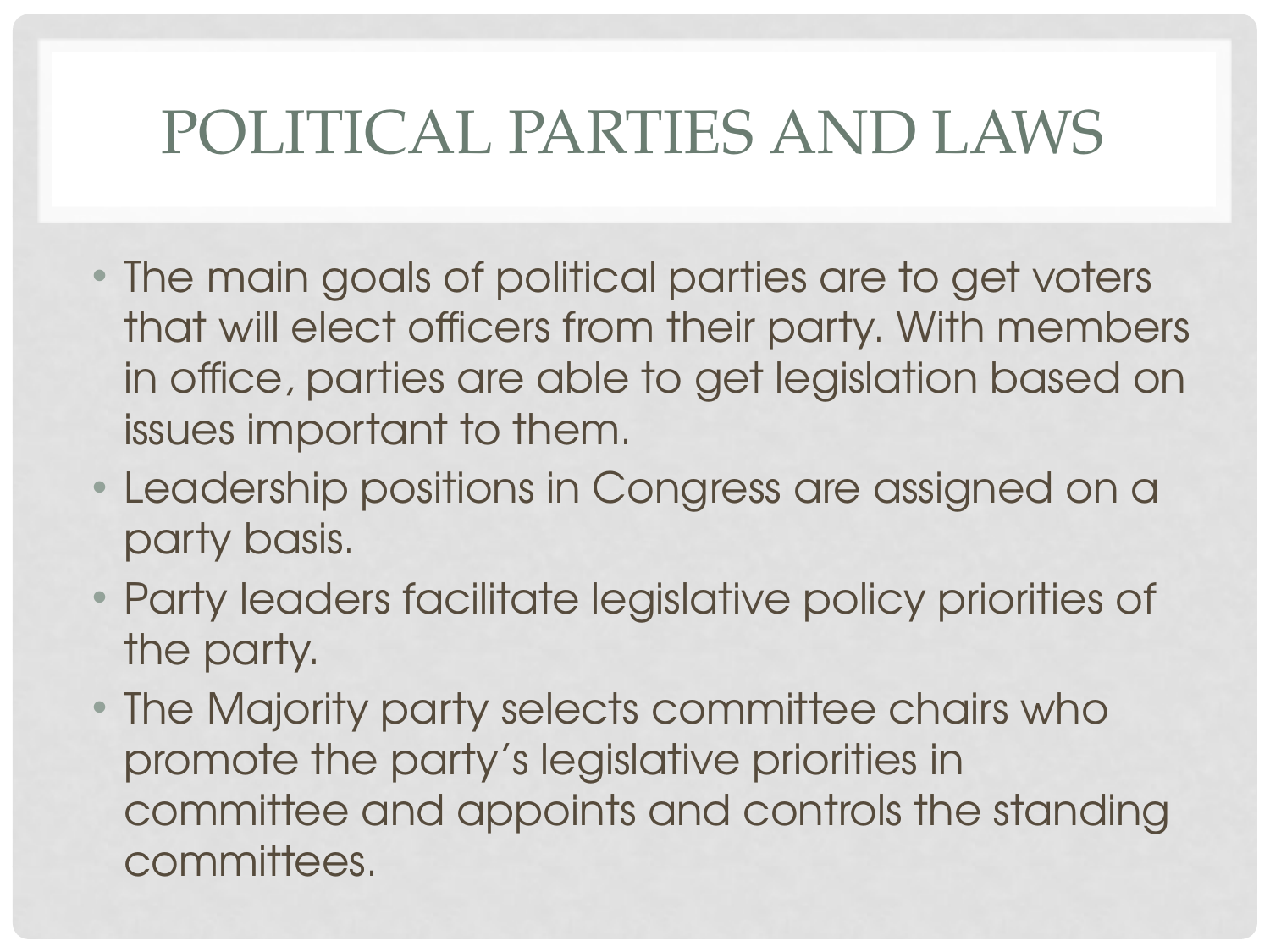

# Political parties and laws
The main goals of political parties are to get voters that will elect officers from their party. With members in office, parties are able to get legislation based on issues important to them.
Leadership positions in Congress are assigned on a party basis.
Party leaders facilitate legislative policy priorities of the party.
The Majority party selects committee chairs who promote the party’s legislative priorities in committee and appoints and controls the standing committees.